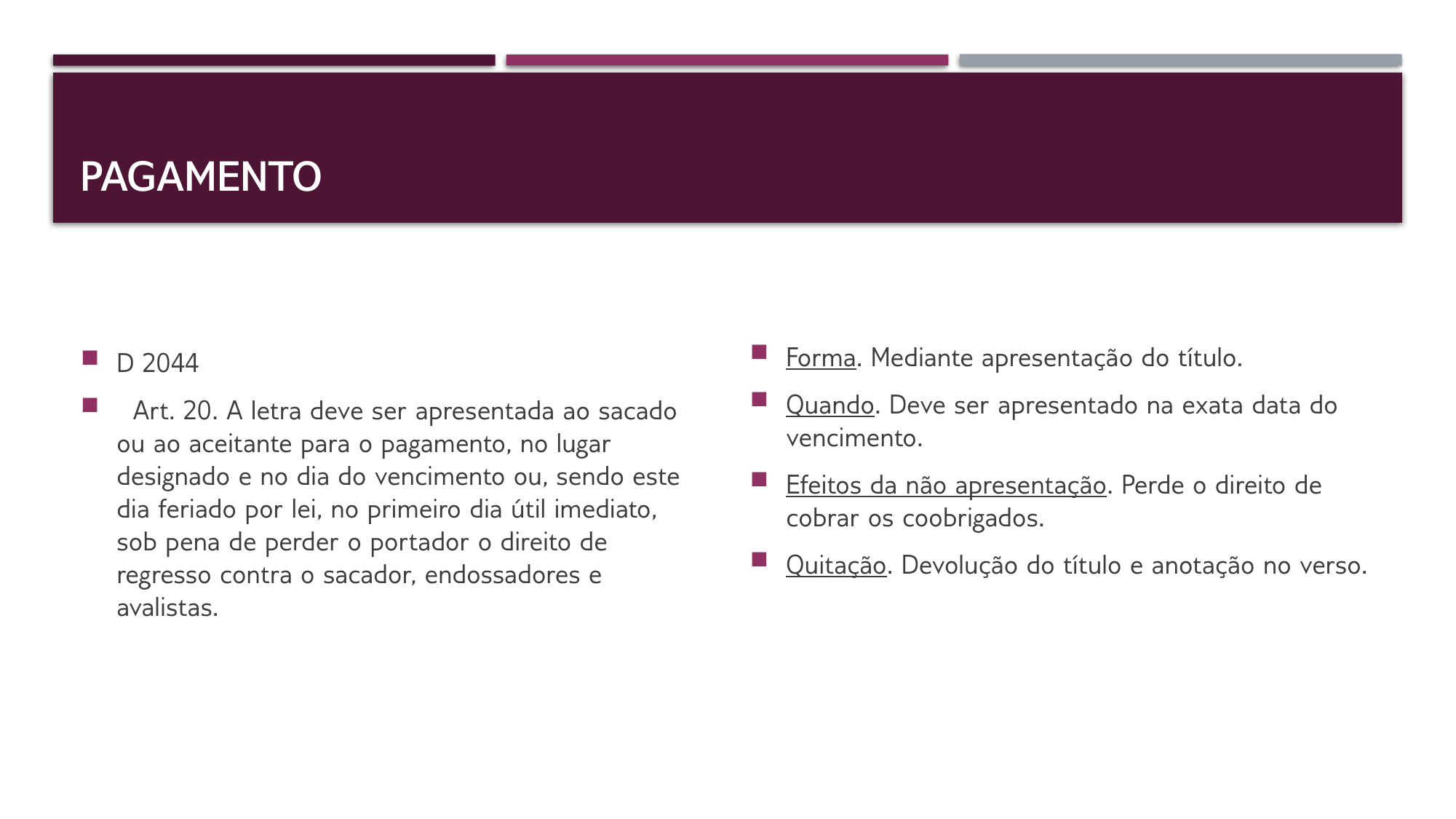

# PAGAMENTO
D 2044
  Art. 20. A letra deve ser apresentada ao sacado ou ao aceitante para o pagamento, no lugar designado e no dia do vencimento ou, sendo este dia feriado por lei, no primeiro dia útil imediato, sob pena de perder o portador o direito de regresso contra o sacador, endossadores e avalistas.
Forma. Mediante apresentação do título.
Quando. Deve ser apresentado na exata data do vencimento.
Efeitos da não apresentação. Perde o direito de cobrar os coobrigados.
Quitação. Devolução do título e anotação no verso.